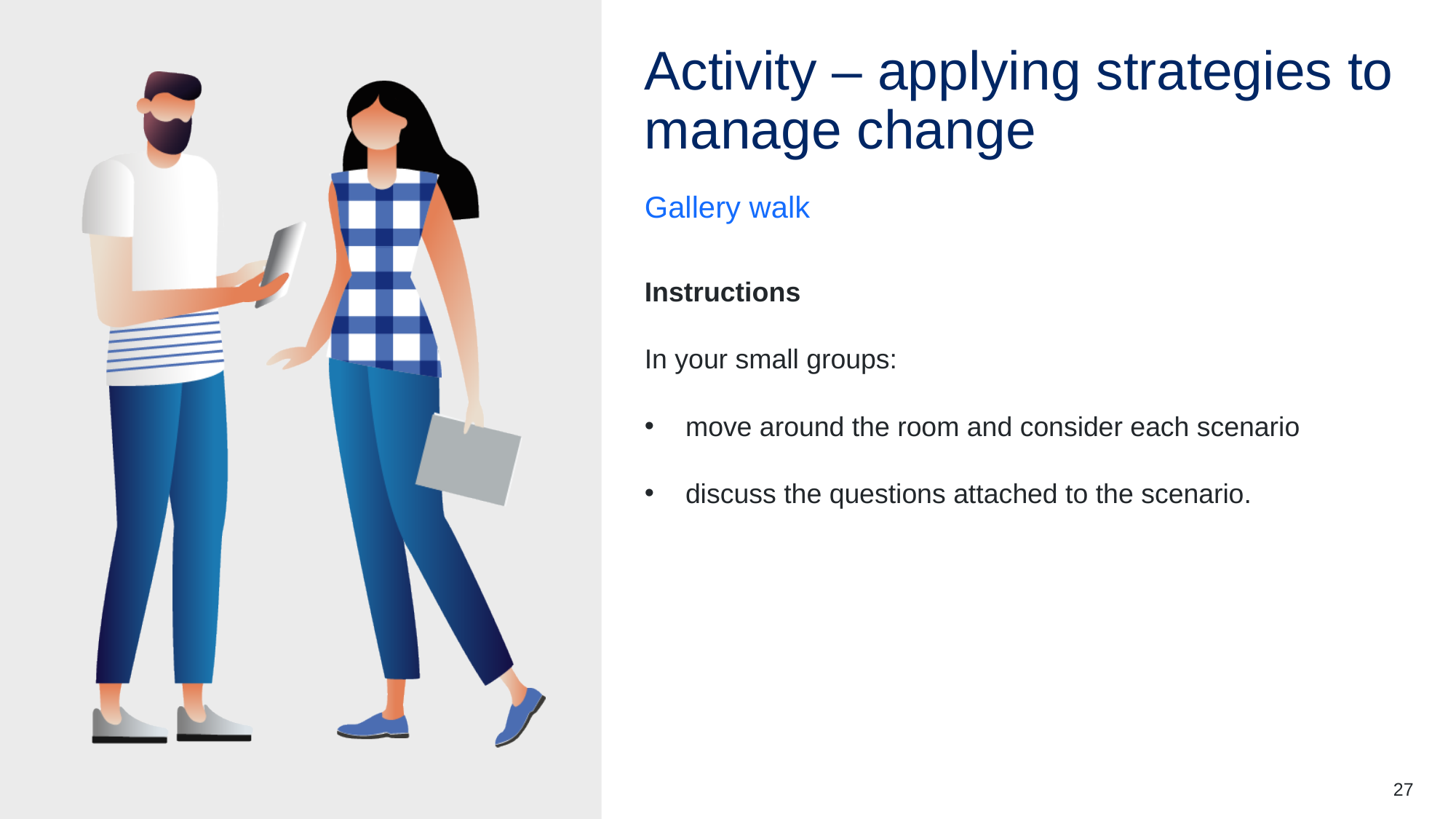

# Activity – applying strategies to manage change
Gallery walk
Instructions
In your small groups:
move around the room and consider each scenario
discuss the questions attached to the scenario.
27